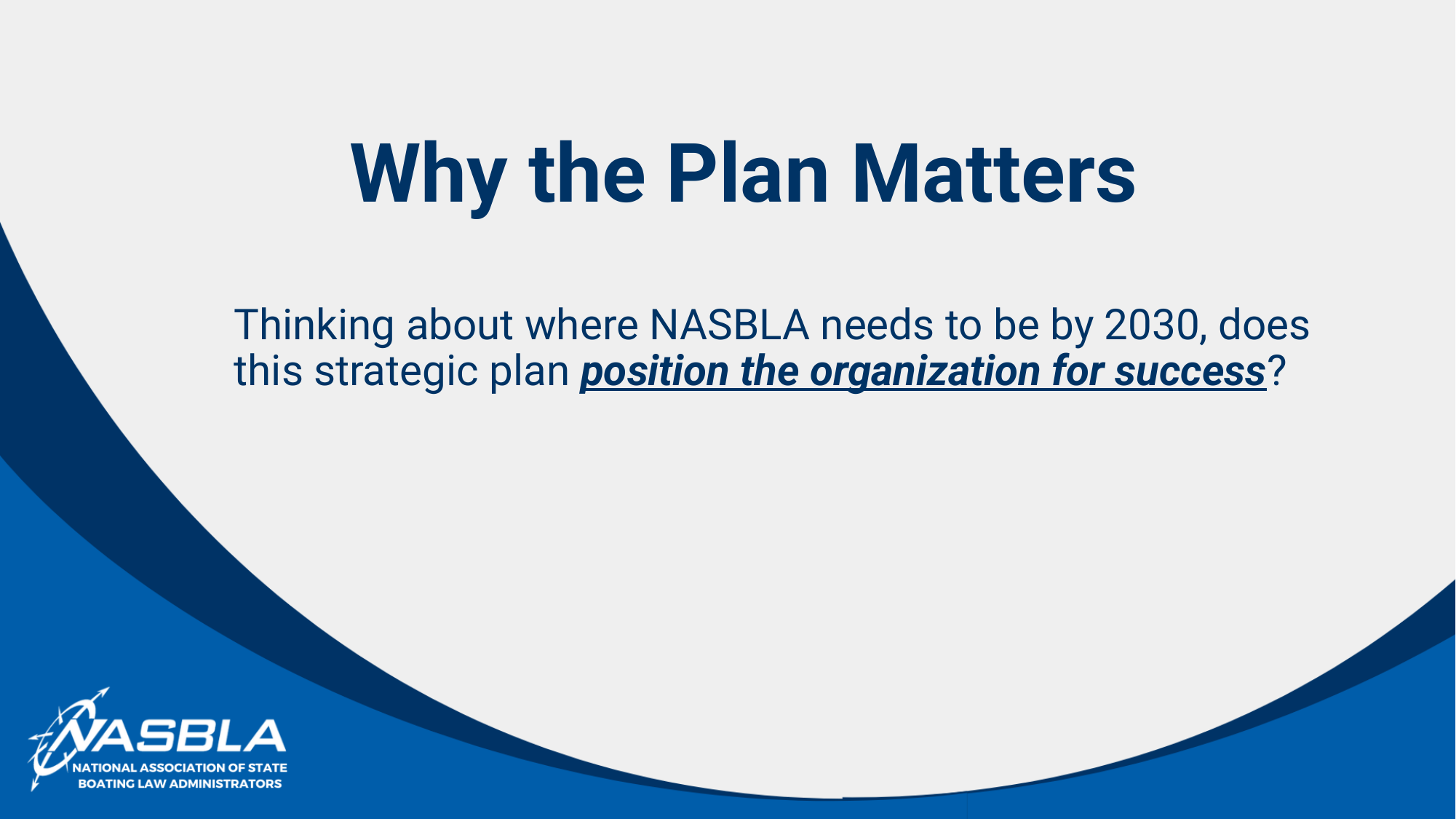

# Why the Plan Matters
Thinking about where NASBLA needs to be by 2030, does this strategic plan position the organization for success?